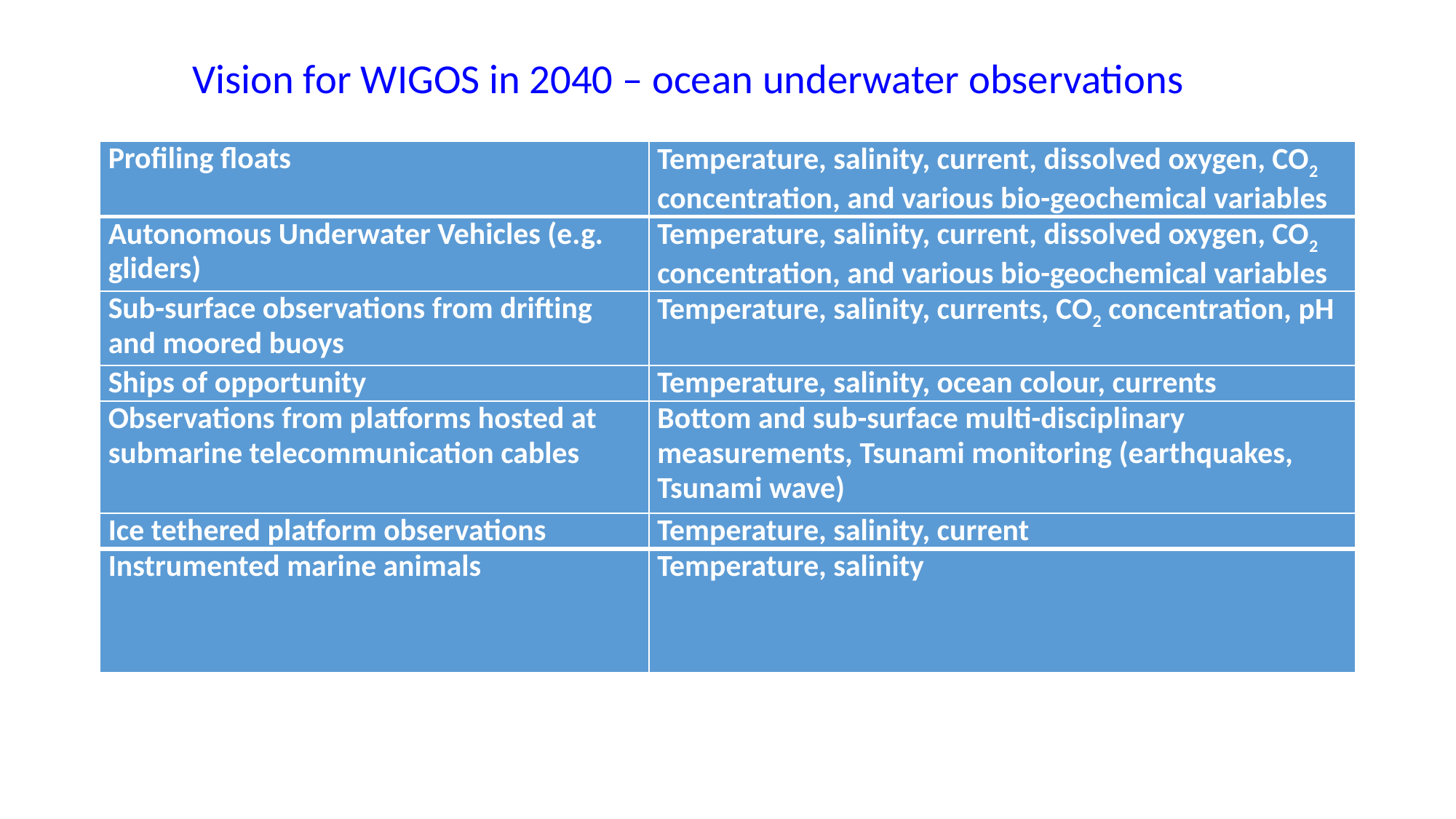

# Vision for WIGOS in 2040 – ocean underwater observations
| Profiling floats | Temperature, salinity, current, dissolved oxygen, CO2 concentration, and various bio-geochemical variables |
| --- | --- |
| Autonomous Underwater Vehicles (e.g. gliders) | Temperature, salinity, current, dissolved oxygen, CO2 concentration, and various bio-geochemical variables |
| Sub-surface observations from drifting and moored buoys | Temperature, salinity, currents, CO2 concentration, pH |
| Ships of opportunity | Temperature, salinity, ocean colour, currents |
| Observations from platforms hosted at submarine telecommunication cables | Bottom and sub-surface multi-disciplinary measurements, Tsunami monitoring (earthquakes, Tsunami wave) |
| Ice tethered platform observations | Temperature, salinity, current |
| Instrumented marine animals | Temperature, salinity |